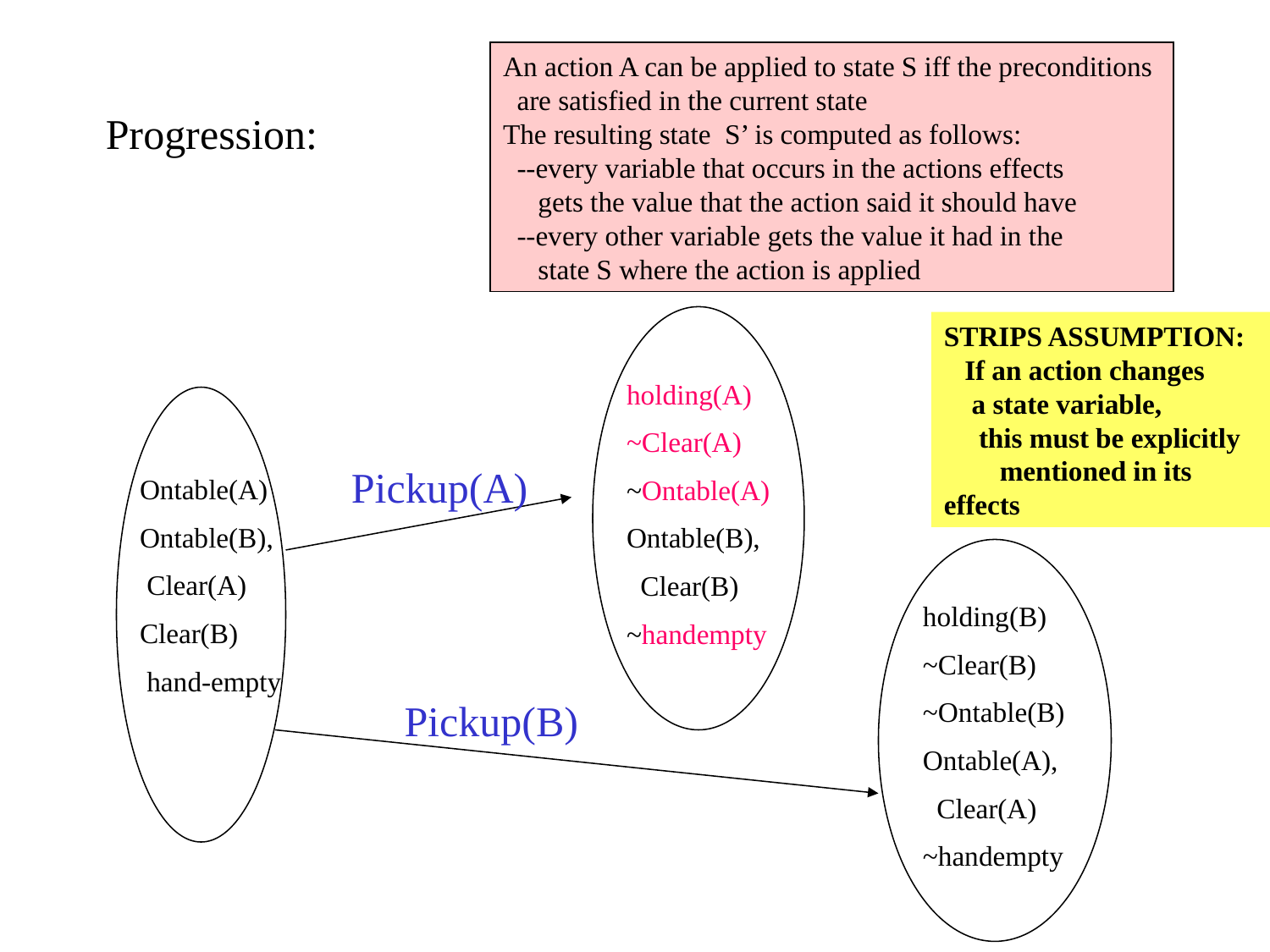

An action A can be applied to state S iff the preconditions
  are satisfied in the current state
The resulting state  S’ is computed as follows:
  --every variable that occurs in the actions effects
     gets the value that the action said it should have
  --every other variable gets the value it had in the
     state S where the action is applied
Progression:

STRIPS ASSUMPTION:
   If an action changes
    a state variable,
     this must be explicitly
        mentioned in its effects
holding(A)
~Clear(A)
~Ontable(A)
Ontable(B),
  Clear(B)
~handempty

Pickup(A)
Ontable(A)
Ontable(B),
 Clear(A)
Clear(B)
 hand-empty

holding(B)
~Clear(B)
~Ontable(B)
Ontable(A),
  Clear(A)
~handempty
Pickup(B)